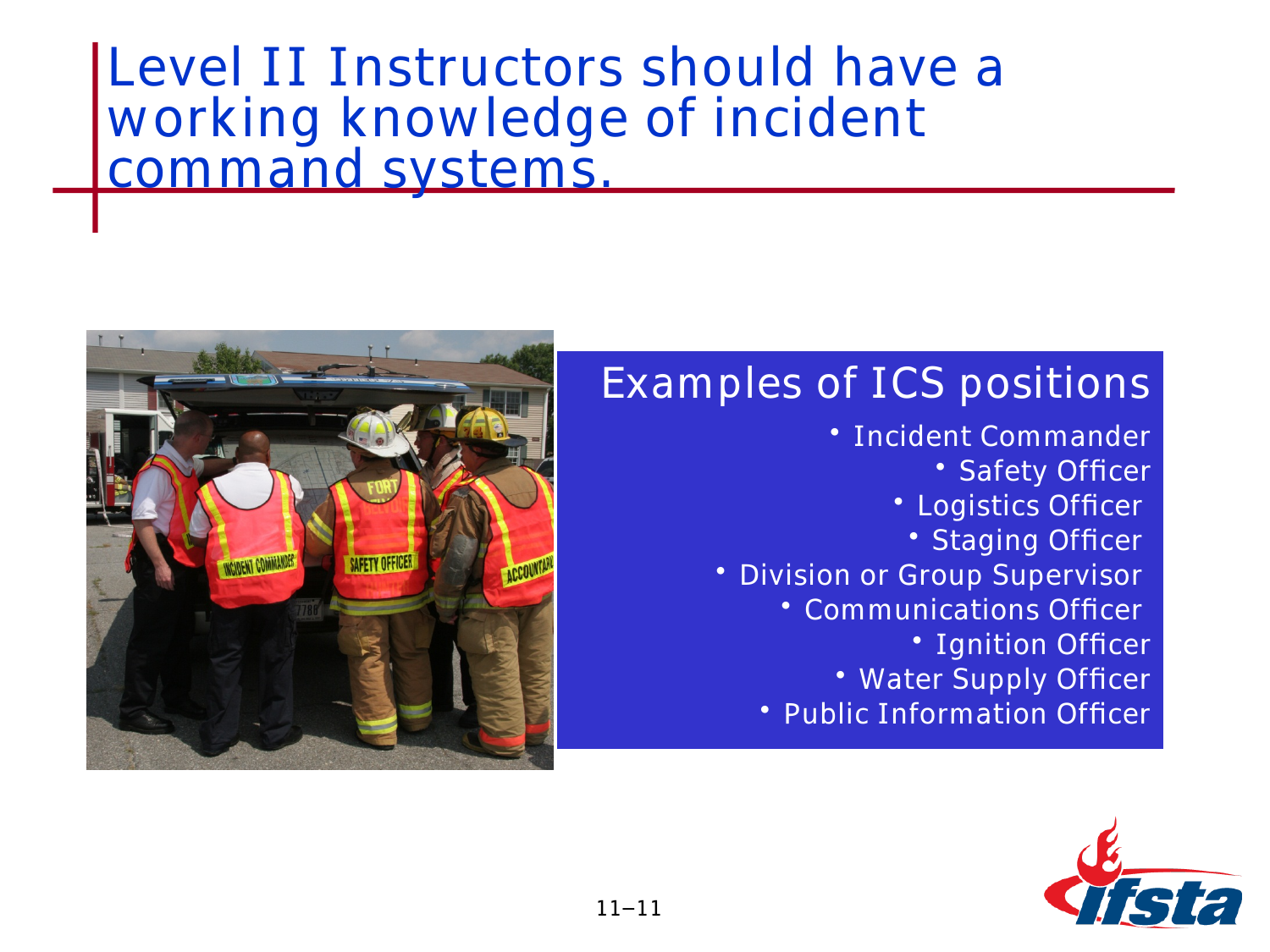

# Level II Instructors should have a working knowledge of incident command systems.
Examples of ICS positions
Incident Commander
Safety Officer
Logistics Officer
Staging Officer
Division or Group Supervisor
Communications Officer
Ignition Officer
Water Supply Officer
Public Information Officer
11–11